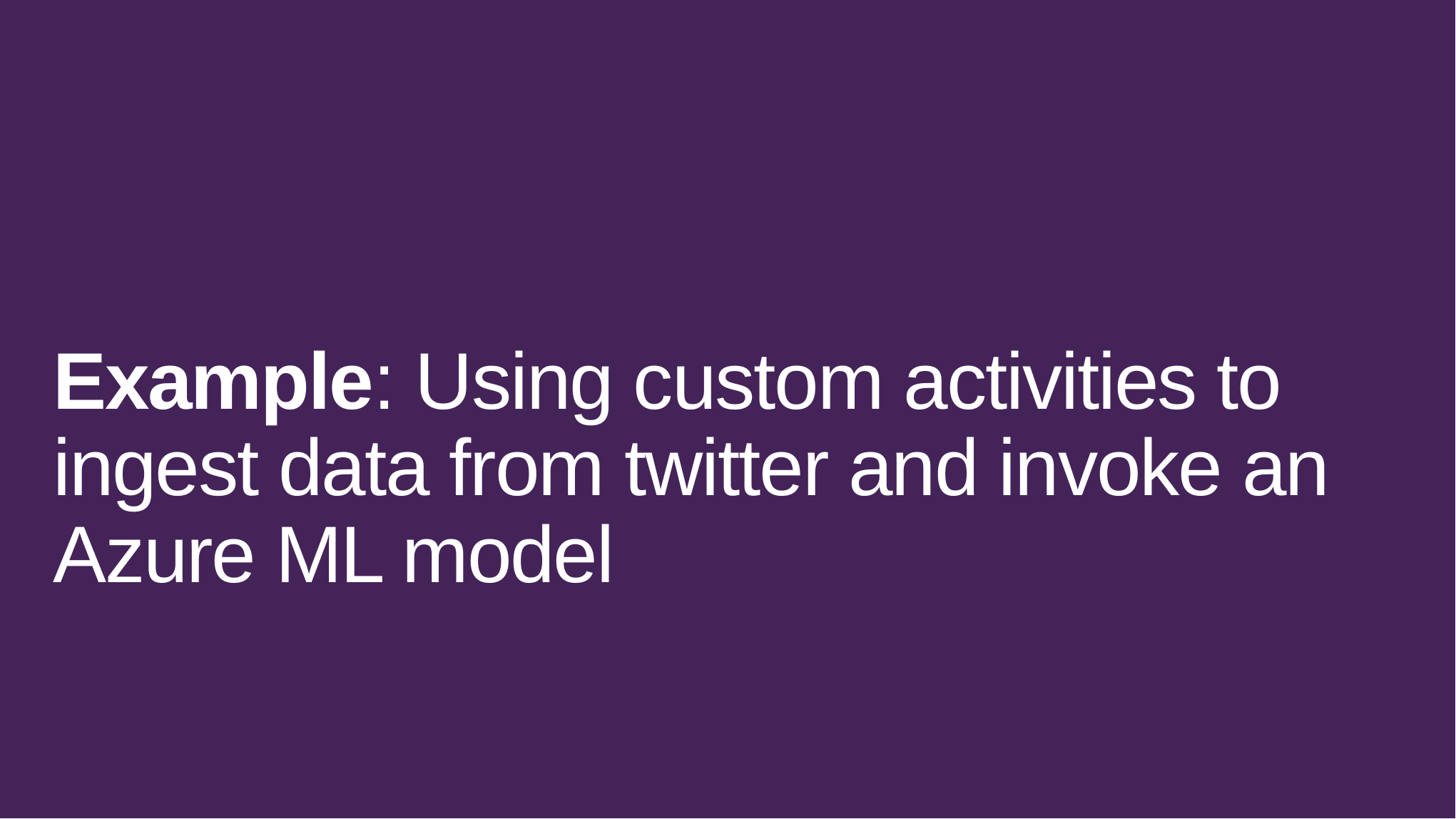

# Example: Using custom activities to ingest data from twitter and invoke an Azure ML model